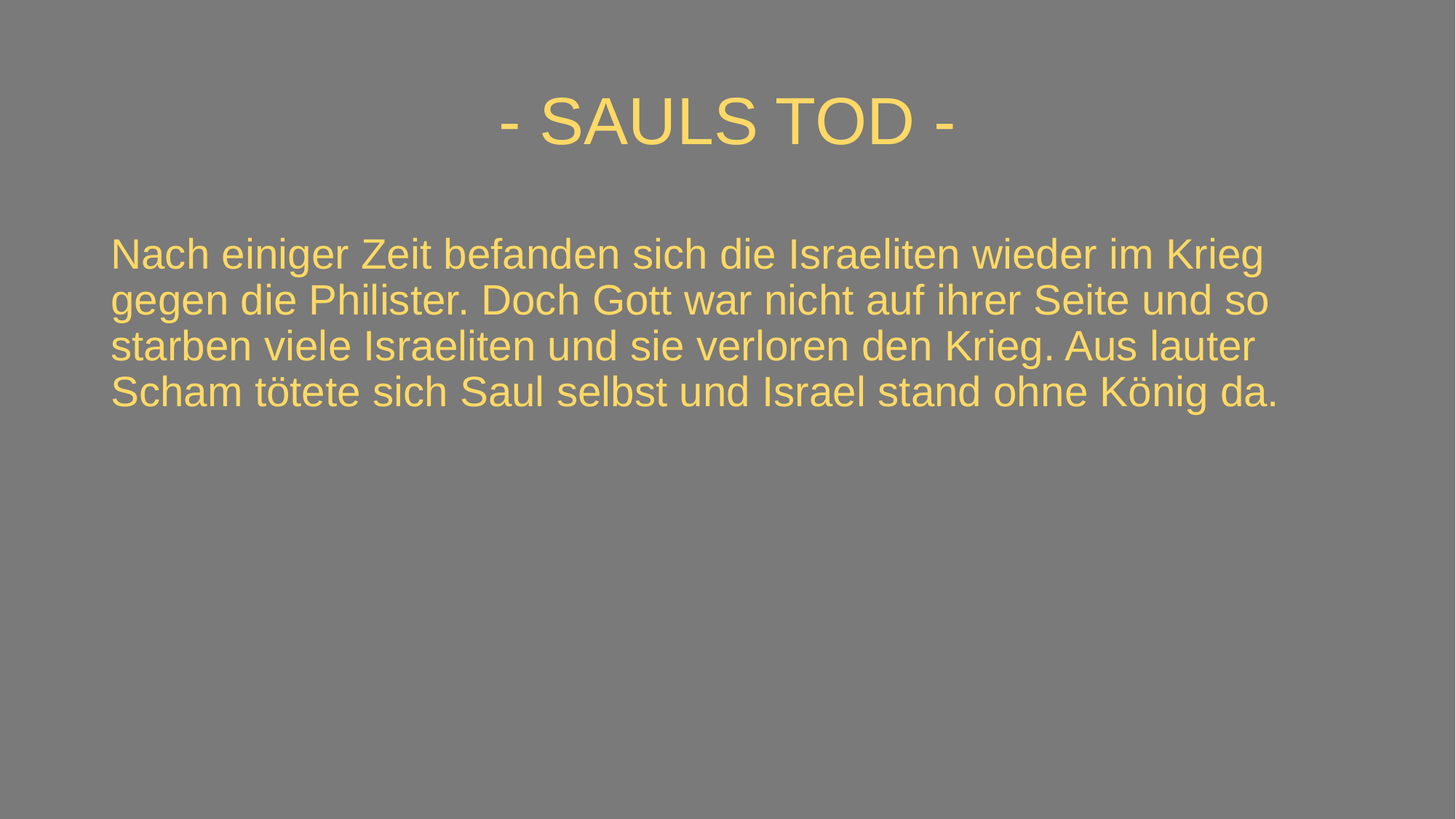

# - SAULS TOD -
Nach einiger Zeit befanden sich die Israeliten wieder im Krieg gegen die Philister. Doch Gott war nicht auf ihrer Seite und so starben viele Israeliten und sie verloren den Krieg. Aus lauter Scham tötete sich Saul selbst und Israel stand ohne König da.